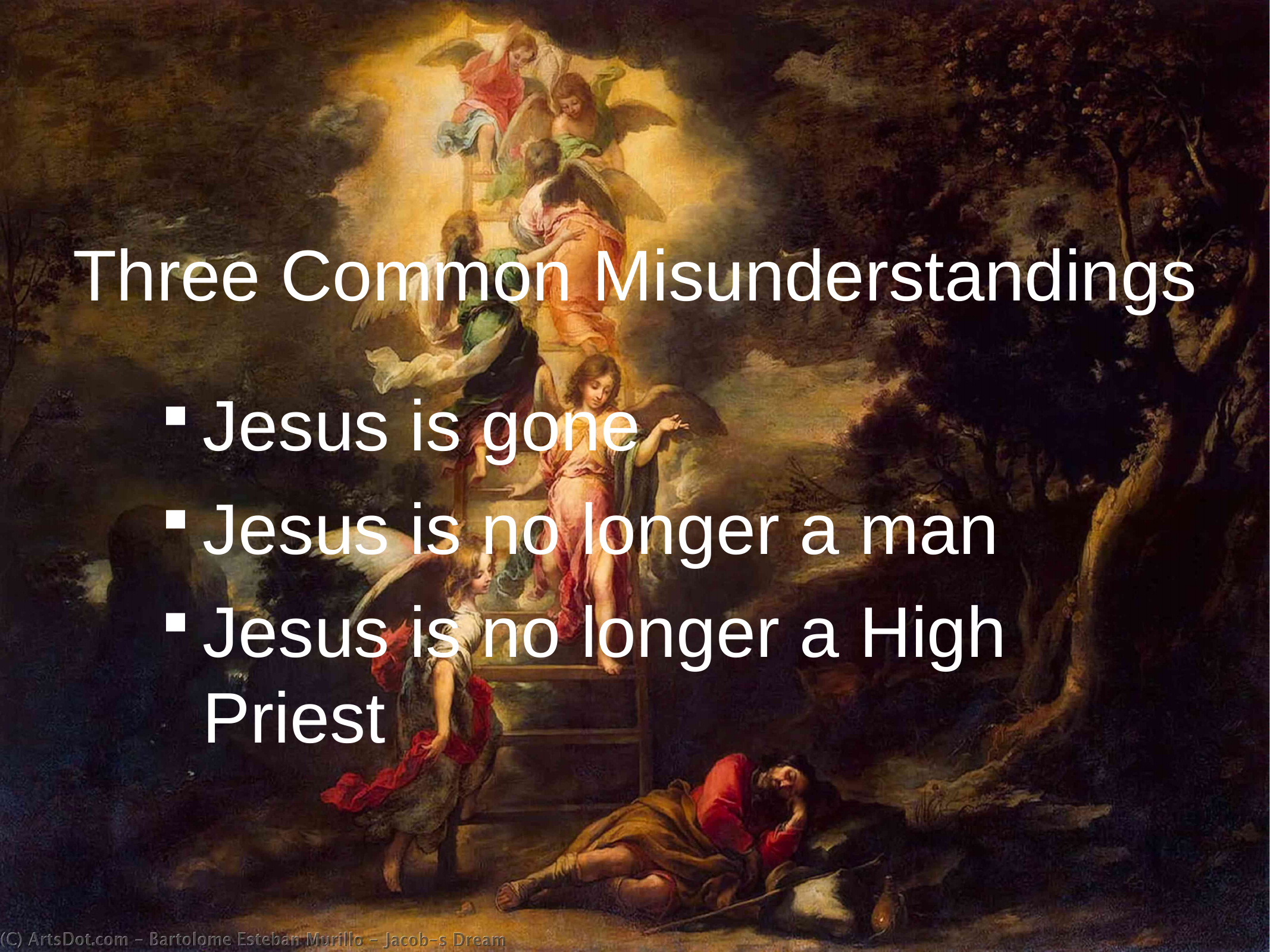

Three Common Misunderstandings
Jesus is gone
Jesus is no longer a man
Jesus is no longer a High Priest